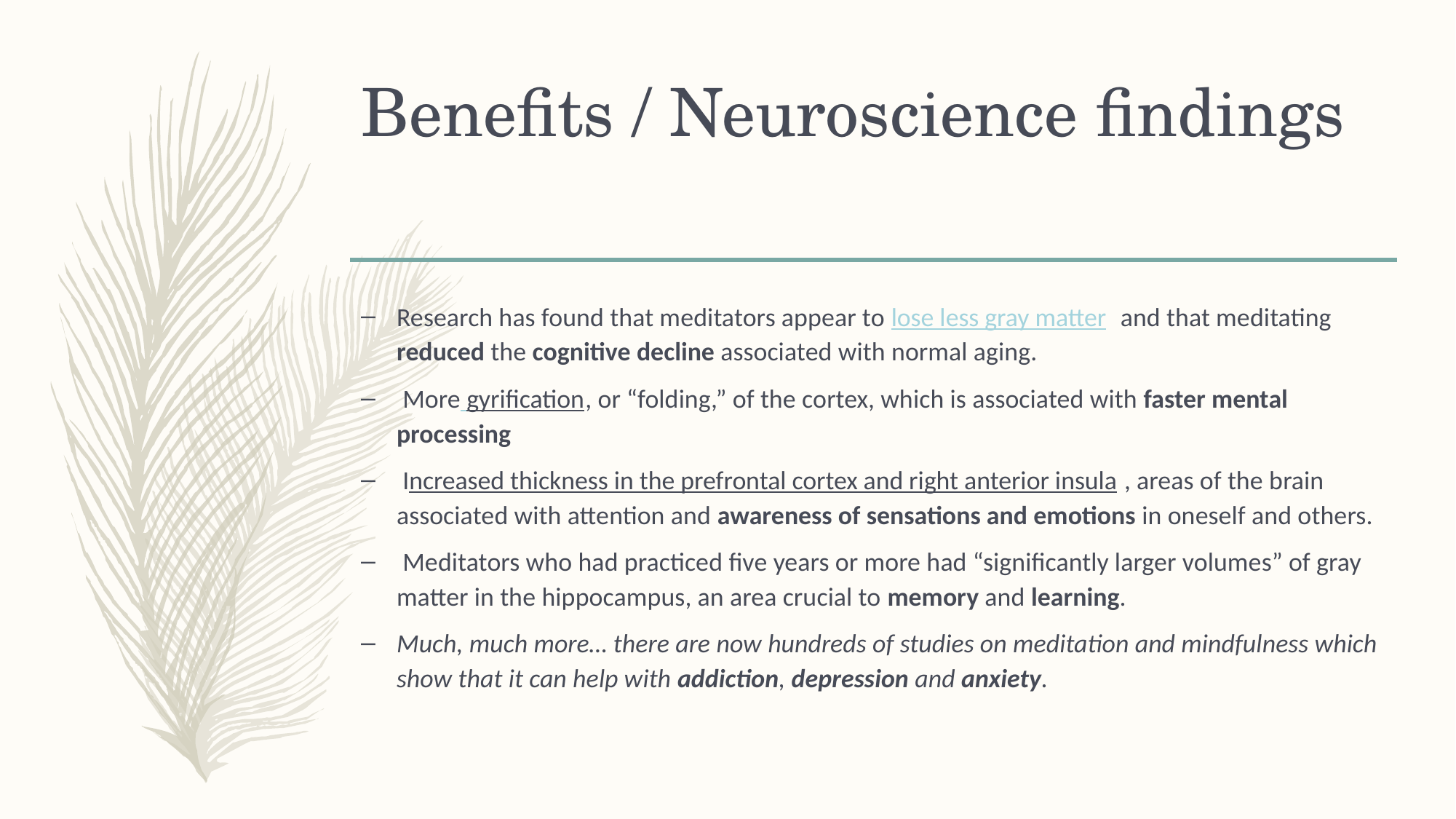

# Benefits / Neuroscience findings
Research has found that meditators appear to lose less gray matter  and that meditating reduced the cognitive decline associated with normal aging.
 More gyrification, or “folding,” of the cortex, which is associated with faster mental processing
 Increased thickness in the prefrontal cortex and right anterior insula, areas of the brain associated with attention and awareness of sensations and emotions in oneself and others.
 Meditators who had practiced five years or more had “significantly larger volumes” of gray matter in the hippocampus, an area crucial to memory and learning.
Much, much more… there are now hundreds of studies on meditation and mindfulness which show that it can help with addiction, depression and anxiety.